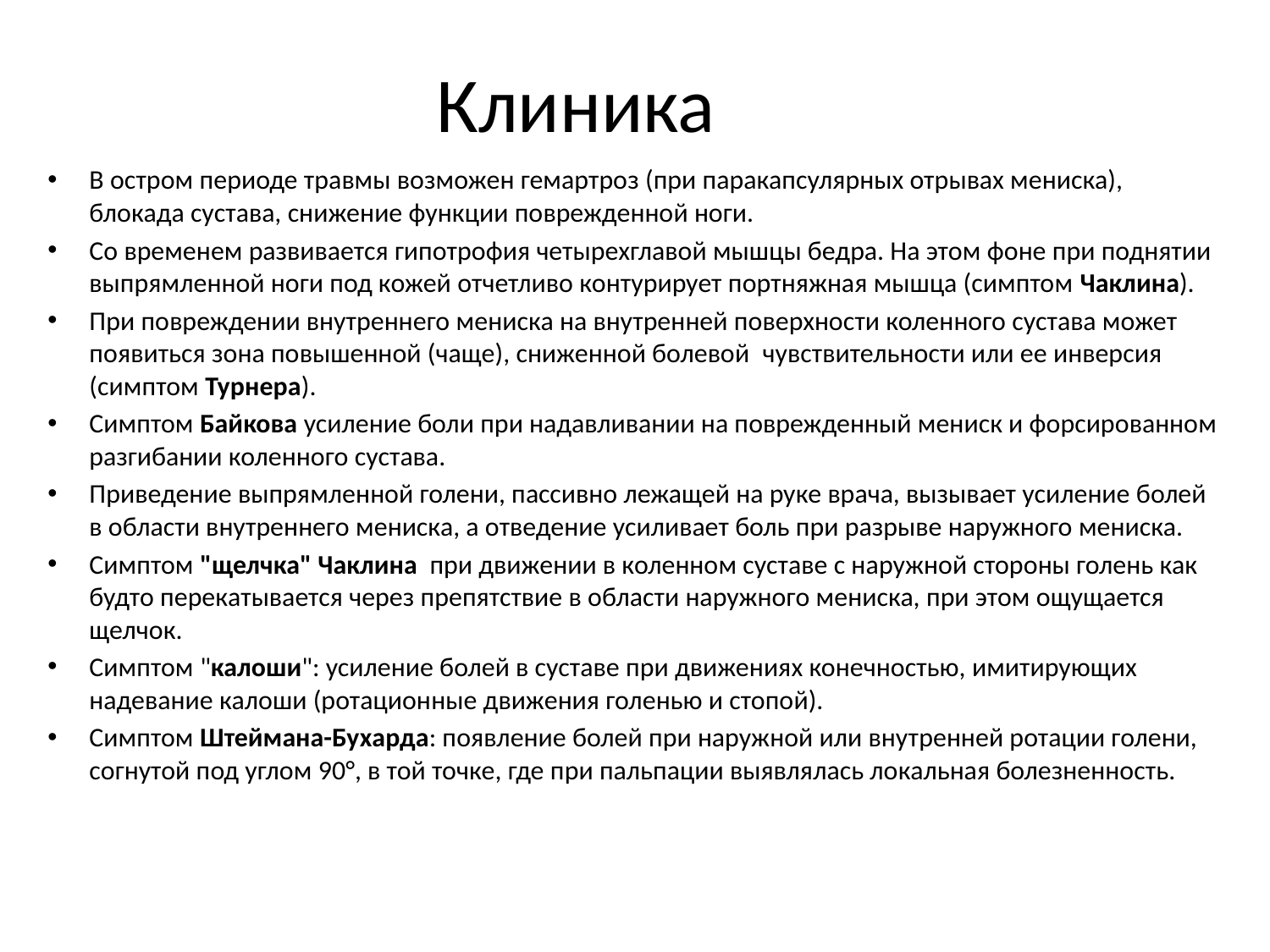

# Клиника
В остром периоде травмы возможен гемартроз (при паракапсулярных отрывах мениска), блокада сустава, снижение функ­ции поврежденной ноги.
Со временем развивается гипотрофия четырехглавой мышцы бедра. На этом фоне при поднятии выпрямленной ноги под кожей отчетливо контурирует портняжная мышца (симптом Чаклина).
При повреждении внутреннего мениска на внутренней поверхности коленного сустава может появиться зона повышенной (чаще), сниженной болевой  чувствительности или ее инверсия (симптом Турнера).
Симптом Байкова усиление боли при надавливании на поврежденный мениск и форсированном разгибании коленного сустава.
Приведение выпрямленной голени, пассивно лежащей на руке врача, вызывает усиление болей в области внутреннего мениска, а отведение усиливает боль при разрыве наружного мениска.
Симптом "щелчка" Чаклина  при движении в коленном суставе с на­ружной стороны голень как будто перекатывается через препятствие в области наружного мениска, при этом ощущается щелчок.
Симптом "калоши": усиление болей в суставе при движениях конечностью, имитирующих надевание калоши (ротацион­ные движения голенью и стопой).
Симптом Штеймана-Бухарда: появление болей при наружной или вну­тренней ротации голени, согнутой под углом 90°, в той точке, где при пальпации выявлялась локальная болезненность.